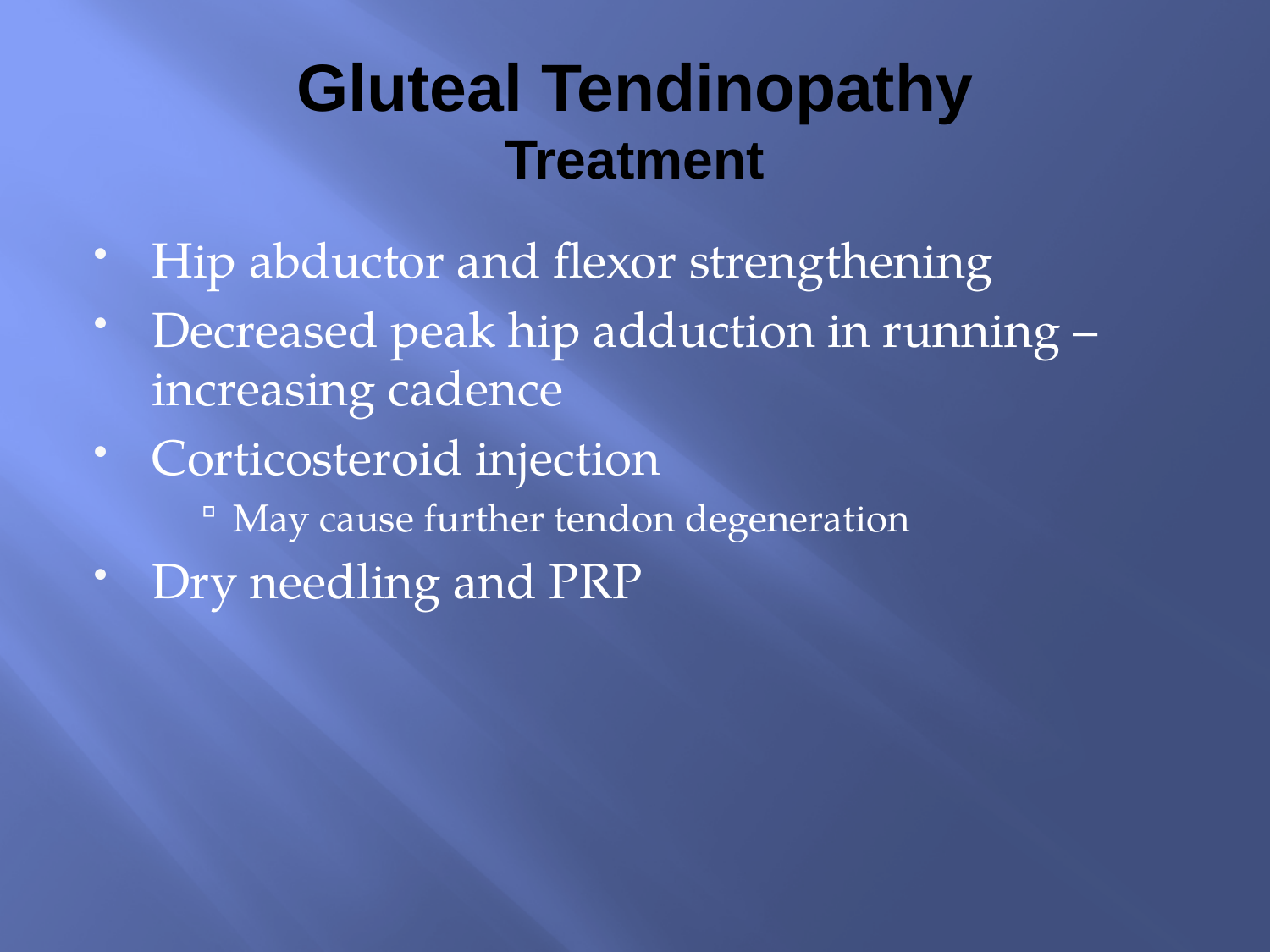

# Gluteal Tendinopathy Treatment
Hip abductor and flexor strengthening
Decreased peak hip adduction in running – increasing cadence
Corticosteroid injection
May cause further tendon degeneration
Dry needling and PRP